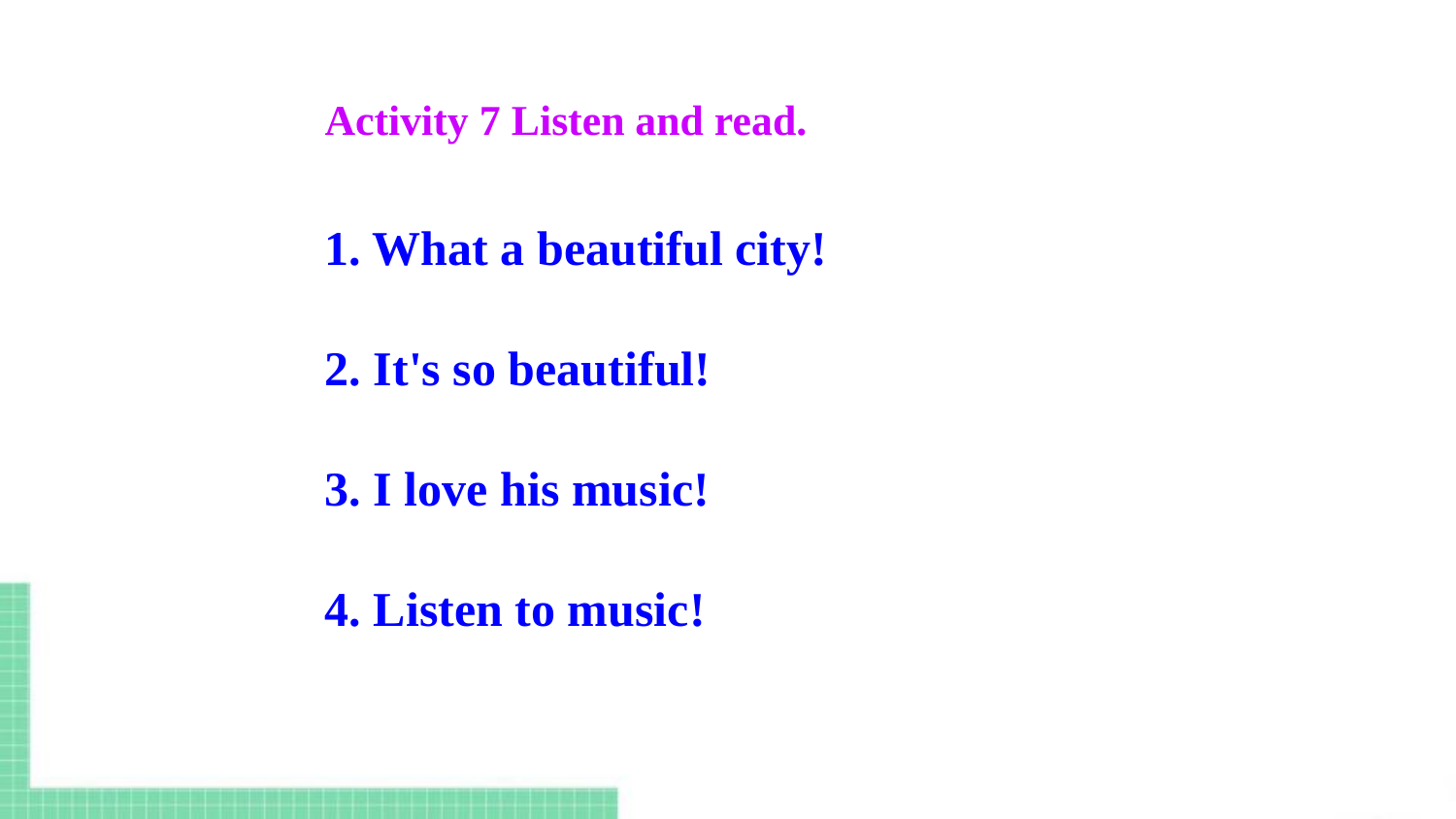

Activity 7 Listen and read.
1. What a beautiful city!
2. It's so beautiful!
3. I love his music!
4. Listen to music!